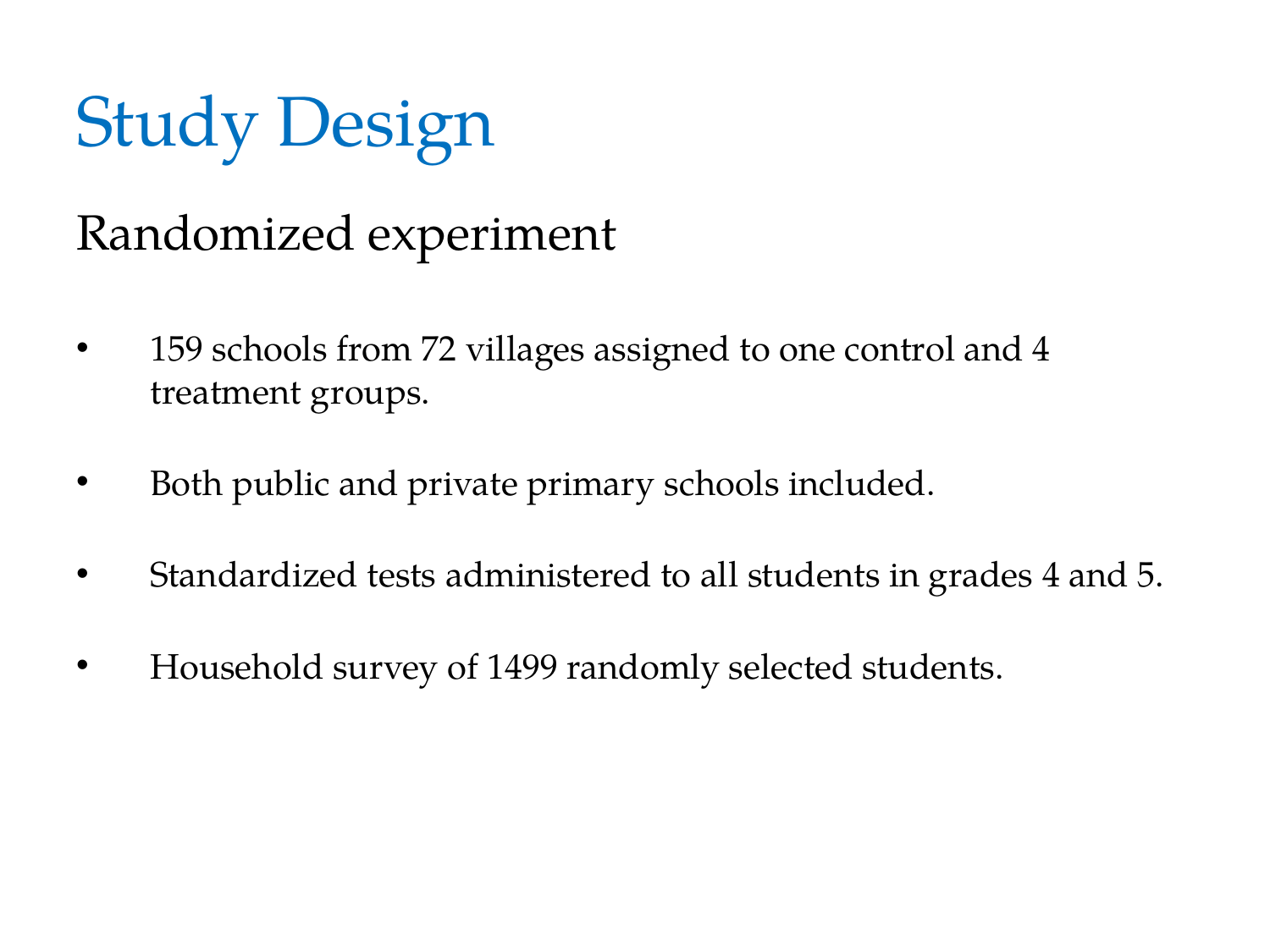

# Study Design
Randomized experiment

159 schools from 72 villages assigned to one control and 4 treatment groups.
Both public and private primary schools included.
Standardized tests administered to all students in grades 4 and 5.
Household survey of 1499 randomly selected students.